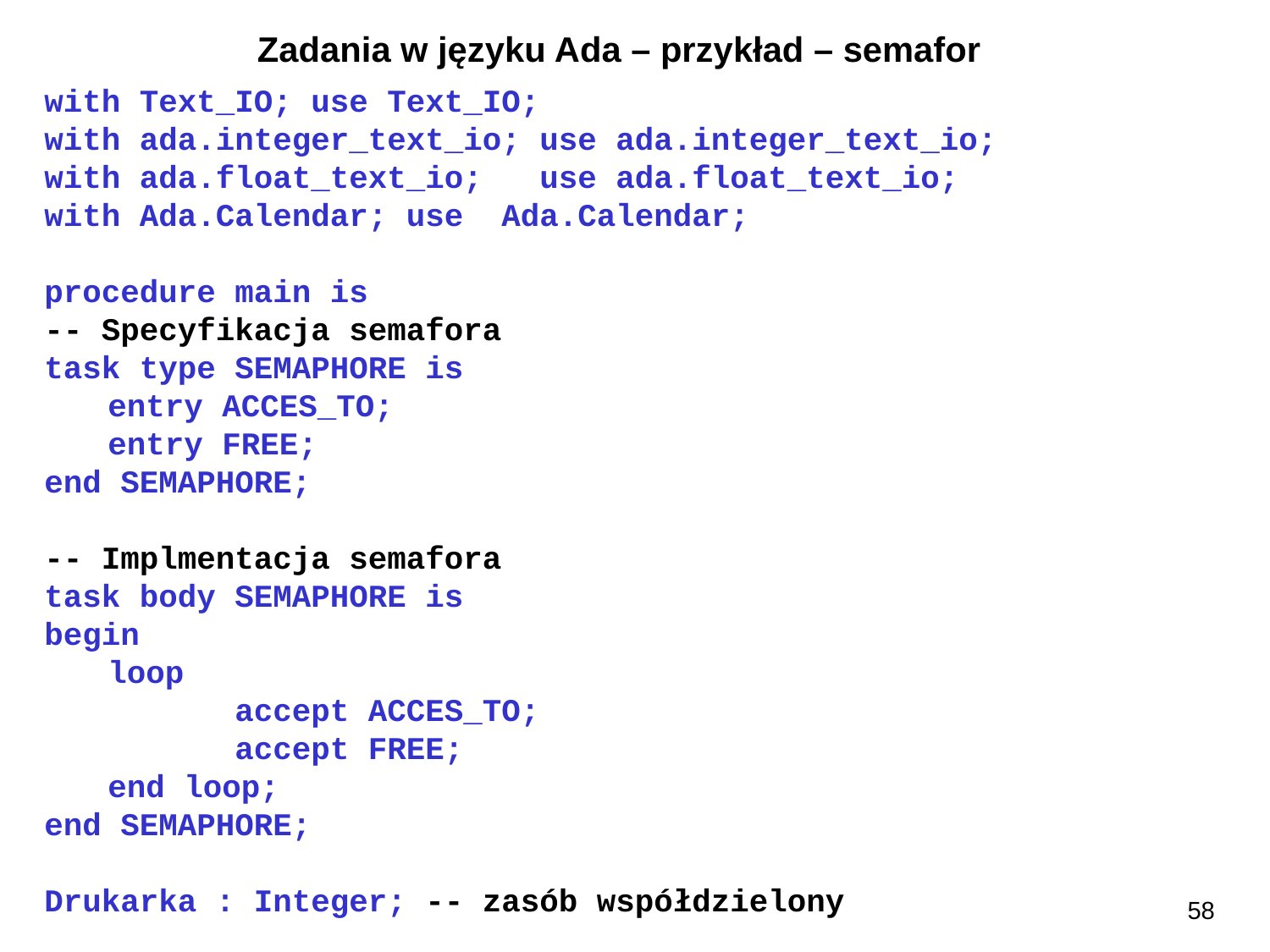

Zadania w języku Ada – przykład – semafor
with Text_IO; use Text_IO;
with ada.integer_text_io; use ada.integer_text_io;
with ada.float_text_io;   use ada.float_text_io;
with Ada.Calendar; use  Ada.Calendar;

procedure main is
-- Specyfikacja semafora
task type SEMAPHORE is
	entry ACCES_TO;
	entry FREE;
end SEMAPHORE;

-- Implmentacja semafora
task body SEMAPHORE is
begin
	loop
		accept ACCES_TO;
		accept FREE;
	end loop;
end SEMAPHORE;

Drukarka : Integer; -- zasób współdzielony
58